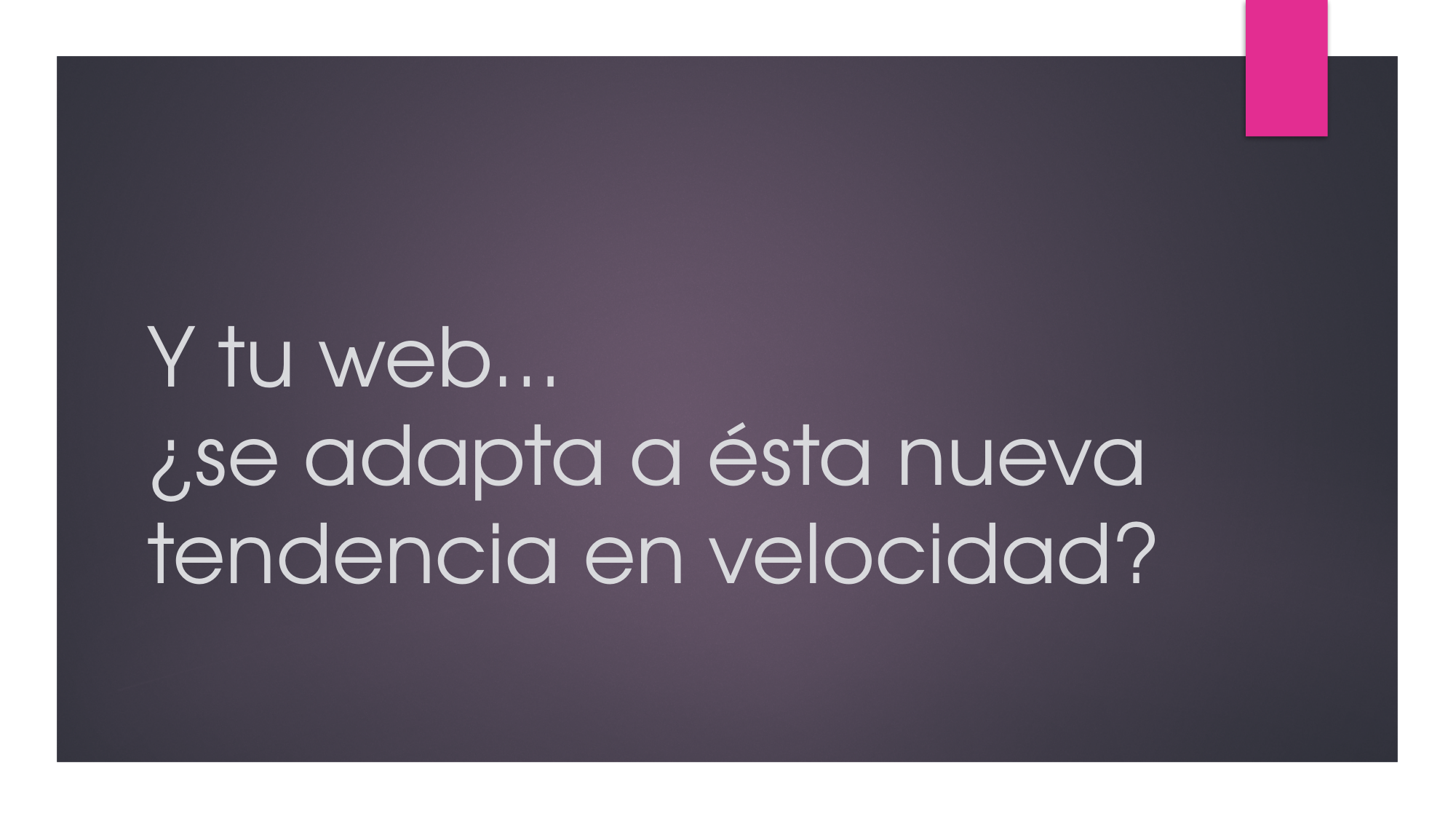

# Y tu web… ¿se adapta a ésta nueva tendencia en velocidad?